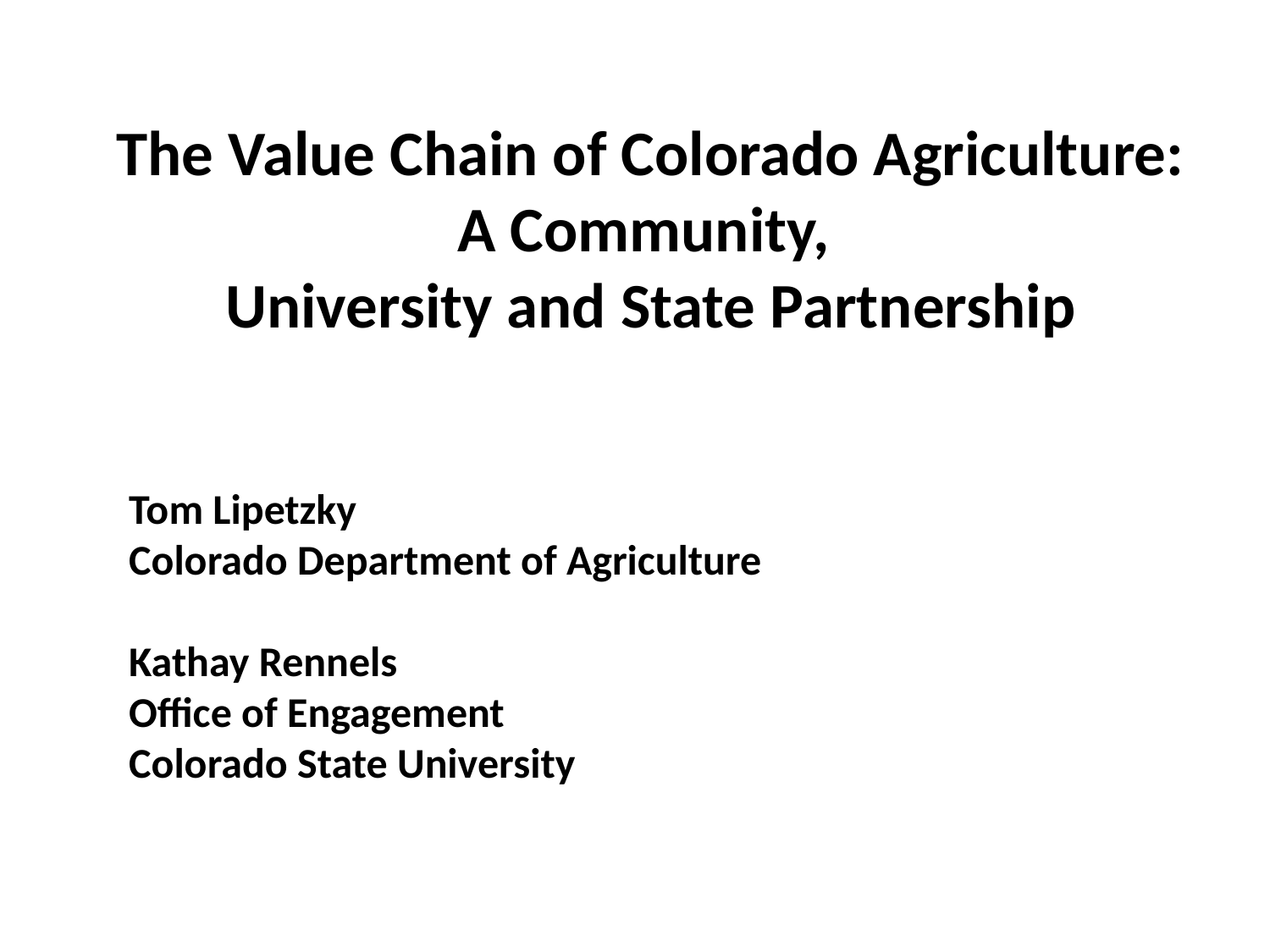

The Value Chain of Colorado Agriculture:
A Community,
University and State Partnership

Tom Lipetzky
Colorado Department of Agriculture

Kathay Rennels
Office of Engagement
Colorado State University